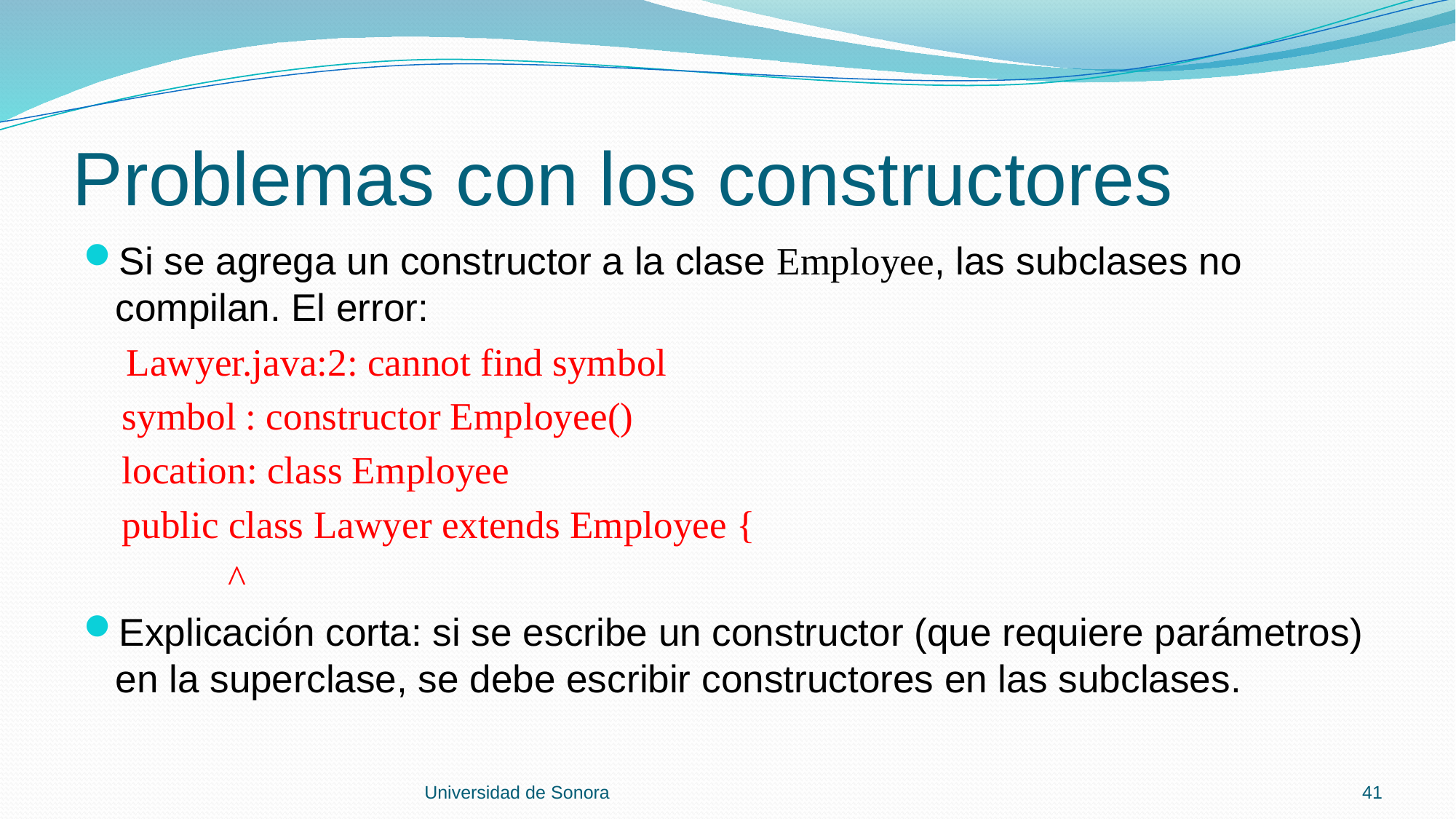

# Problemas con los constructores
Si se agrega un constructor a la clase Employee, las subclases no compilan. El error:
    Lawyer.java:2: cannot find symbol
    symbol : constructor Employee()
    location: class Employee
    public class Lawyer extends Employee {
               ^
Explicación corta: si se escribe un constructor (que requiere parámetros) en la superclase, se debe escribir constructores en las subclases.
Universidad de Sonora
41